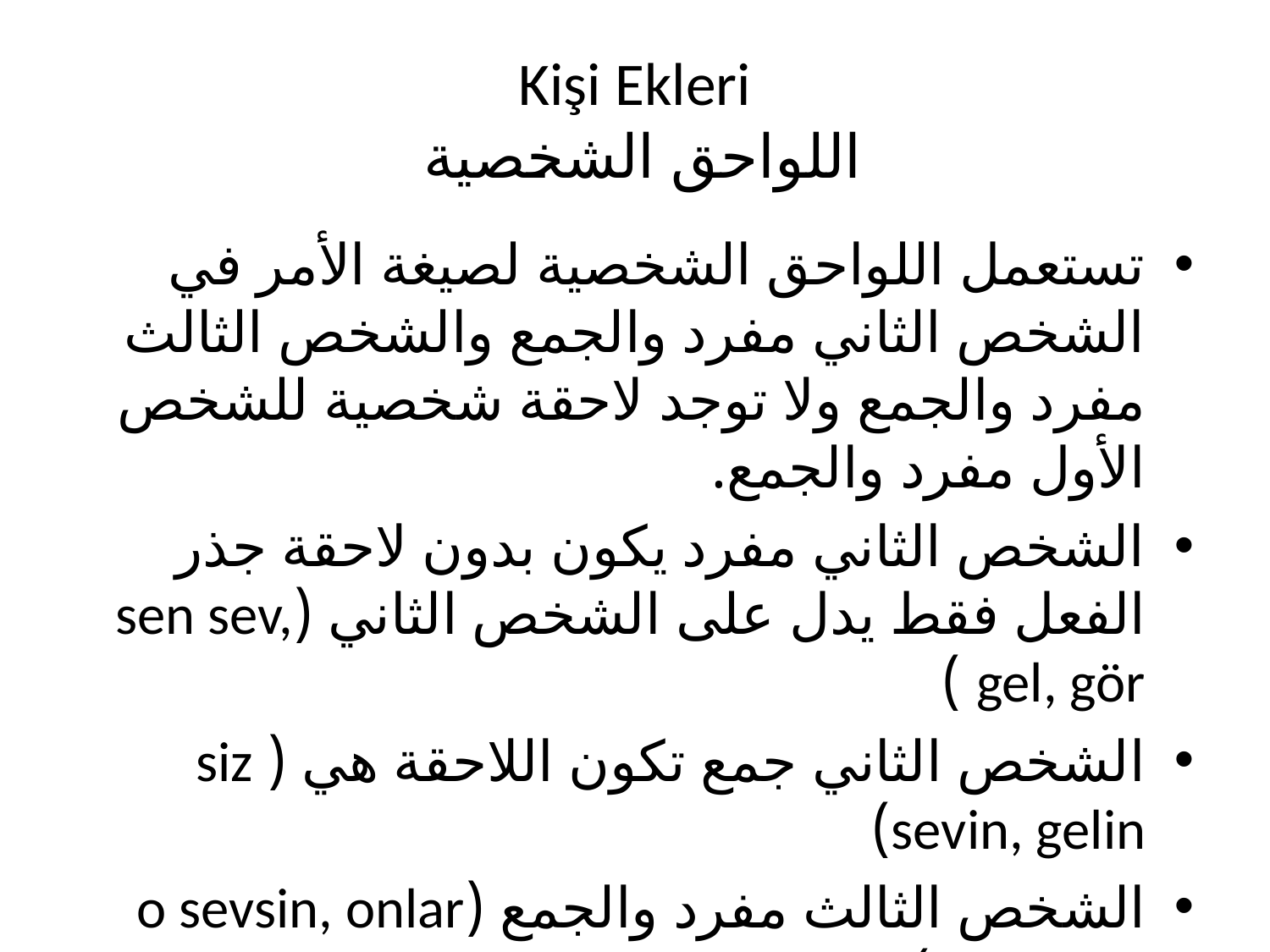

# Kişi Ekleri اللواحق الشخصية
تستعمل اللواحق الشخصية لصيغة الأمر في الشخص الثاني مفرد والجمع والشخص الثالث مفرد والجمع ولا توجد لاحقة شخصية للشخص الأول مفرد والجمع.
الشخص الثاني مفرد يكون بدون لاحقة جذر الفعل فقط يدل على الشخص الثاني (sen sev, gel, gör )
الشخص الثاني جمع تكون اللاحقة هي ( siz sevin, gelin)
الشخص الثالث مفرد والجمع (o sevsin, onlar sevsinler )